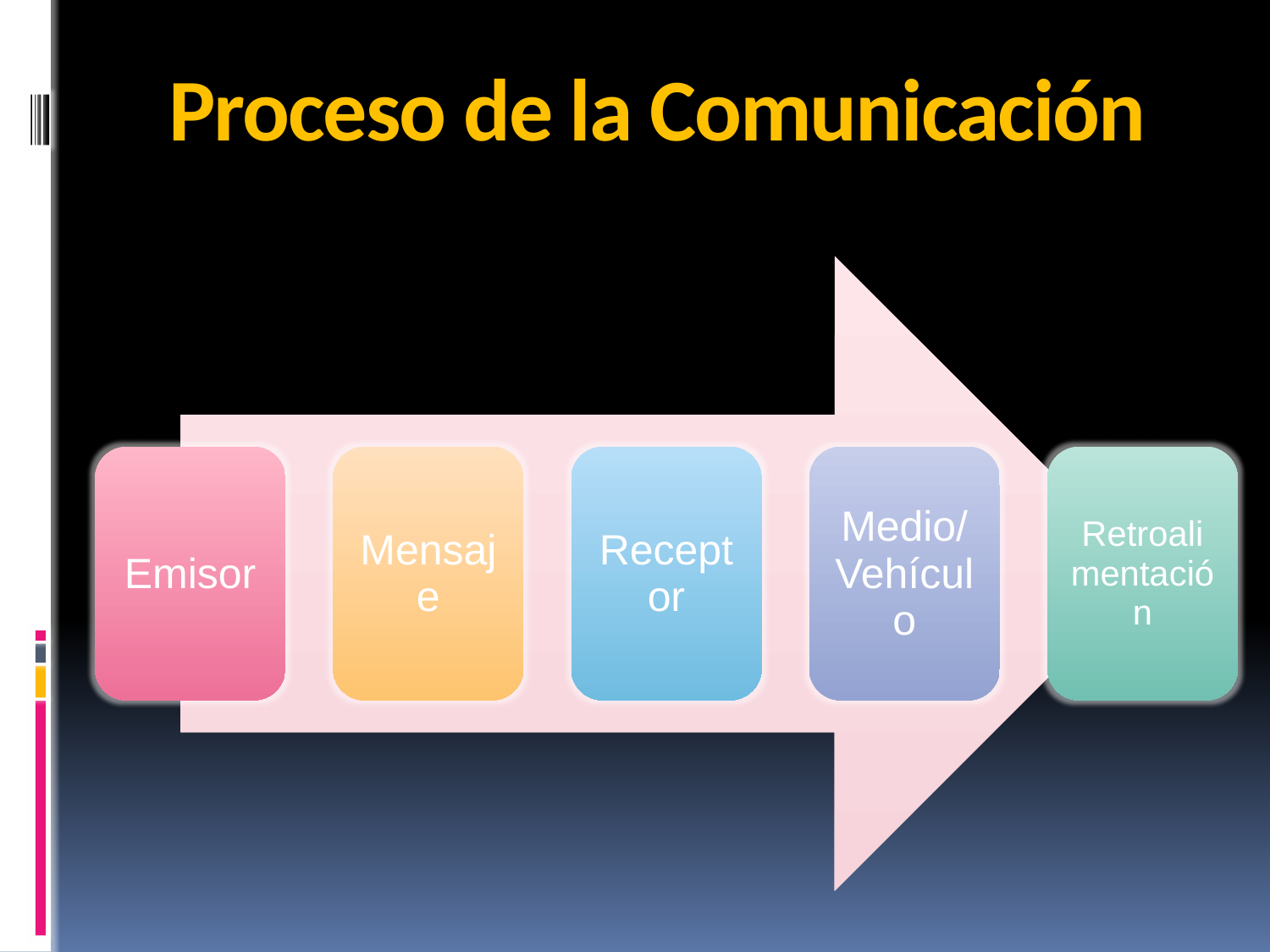

# Proceso de la Comunicación
Emisor
Medio/
Vehículo
Mensaje
Receptor
Retroali
mentación